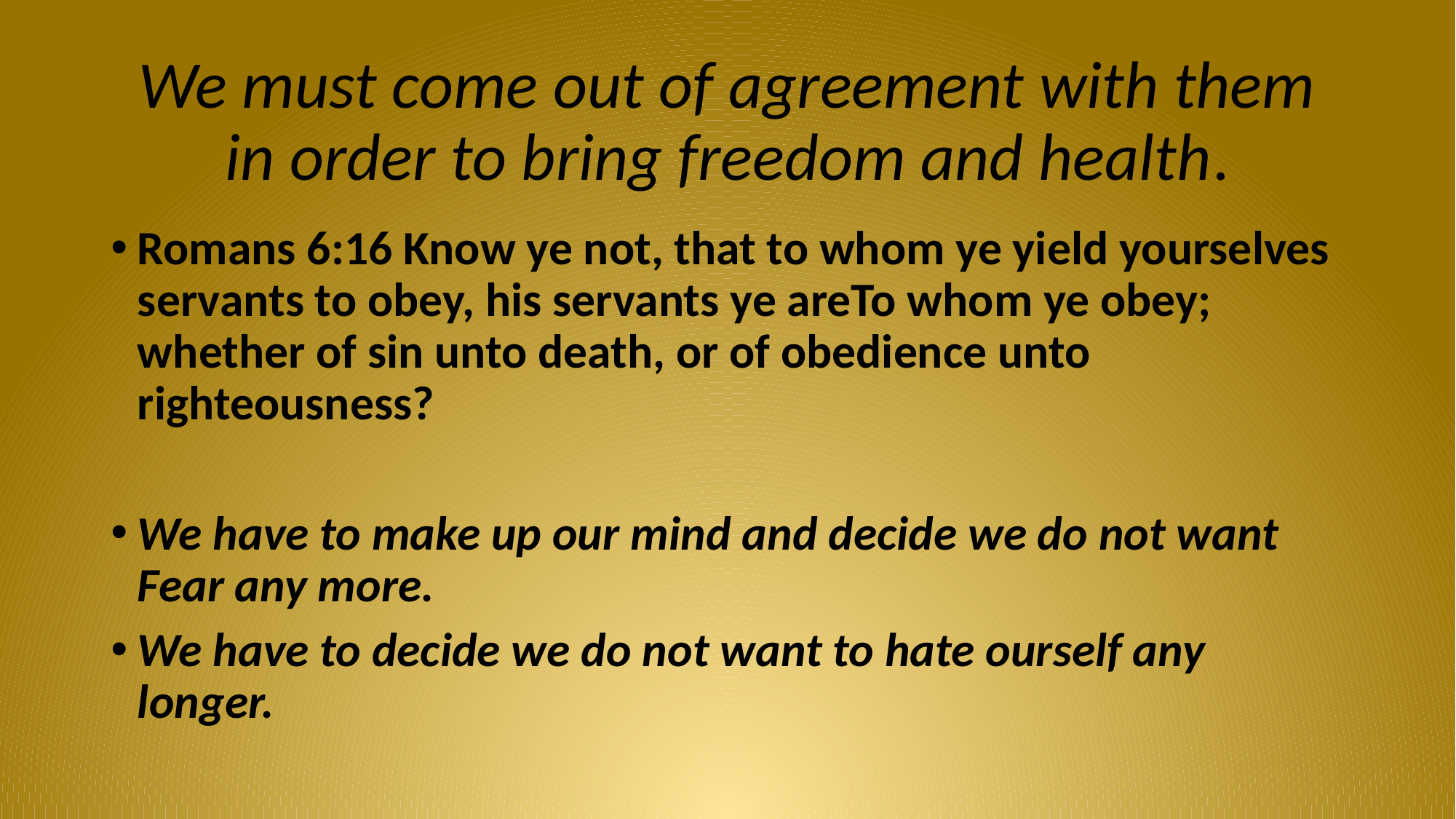

# We must come out of agreement with them in order to bring freedom and health.
Romans 6:16 Know ye not, that to whom ye yield yourselves servants to obey, his servants ye areTo whom ye obey; whether of sin unto death, or of obedience unto righteousness?

We have to make up our mind and decide we do not want Fear any more.
We have to decide we do not want to hate ourself any longer.